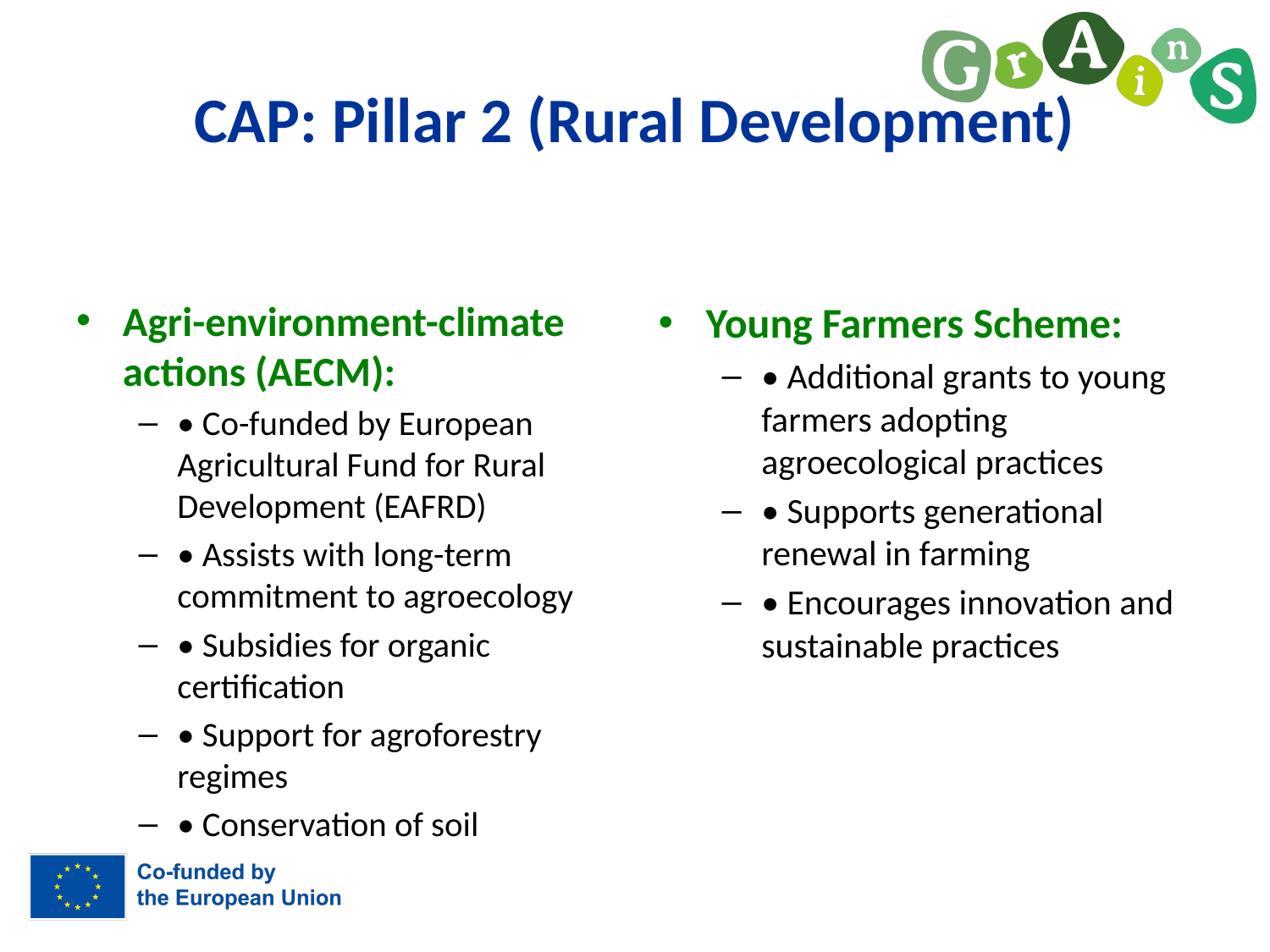

# CAP: Pillar 2 (Rural Development)

Agri-environment-climate actions (AECM):
• Co-funded by European Agricultural Fund for Rural Development (EAFRD)
• Assists with long-term commitment to agroecology
• Subsidies for organic certification
• Support for agroforestry regimes
• Conservation of soil

Young Farmers Scheme:
• Additional grants to young farmers adopting agroecological practices
• Supports generational renewal in farming
• Encourages innovation and sustainable practices